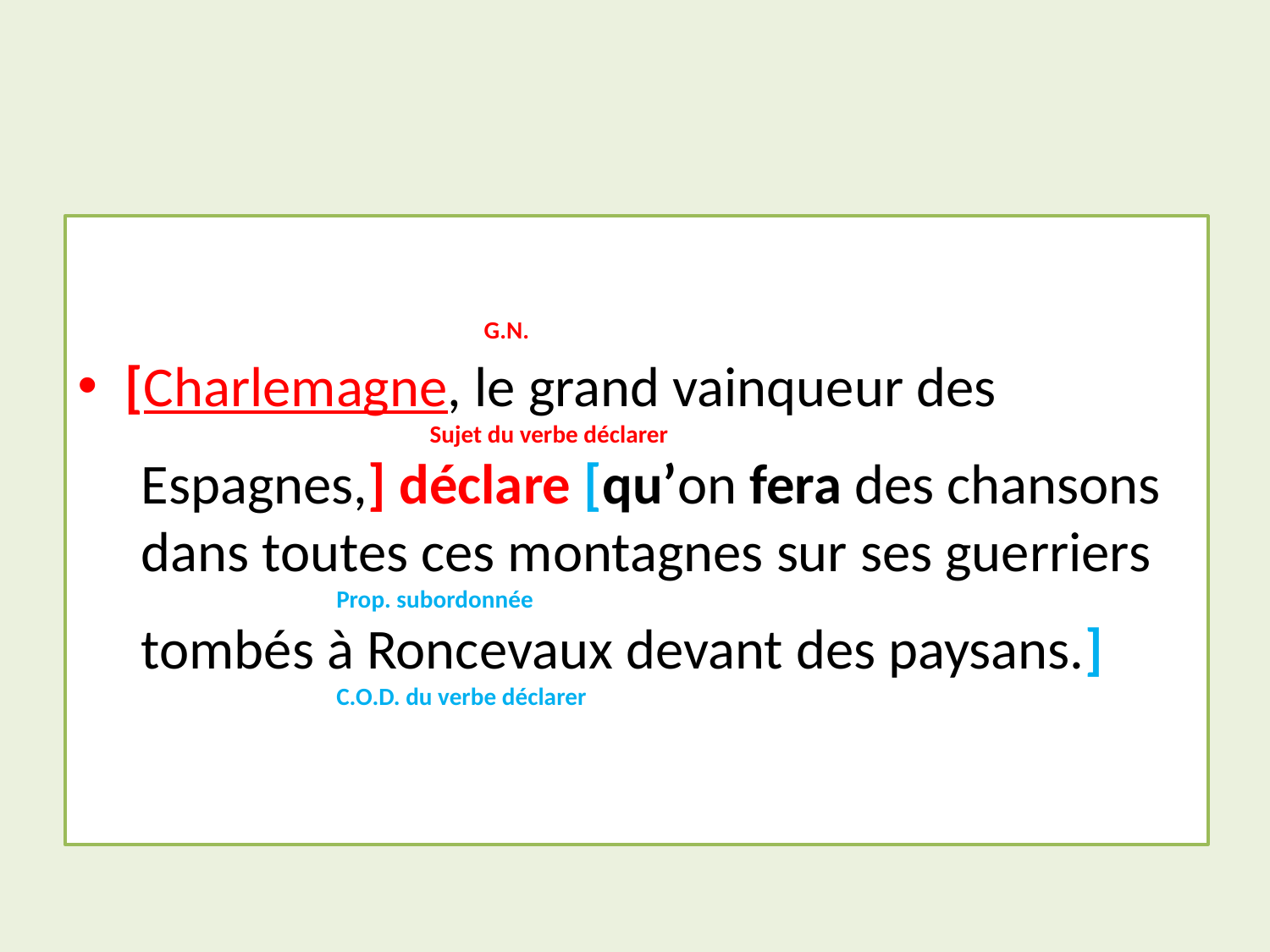

#
                                G.N.
[Charlemagne, le grand vainqueur des
                                                                Sujet du verbe déclarer
     Espagnes,] déclare [qu’on fera des chansons
     dans toutes ces montagnes sur ses guerriers
                                               Prop. subordonnée
     tombés à Roncevaux devant des paysans.]
                                               C.O.D. du verbe déclarer